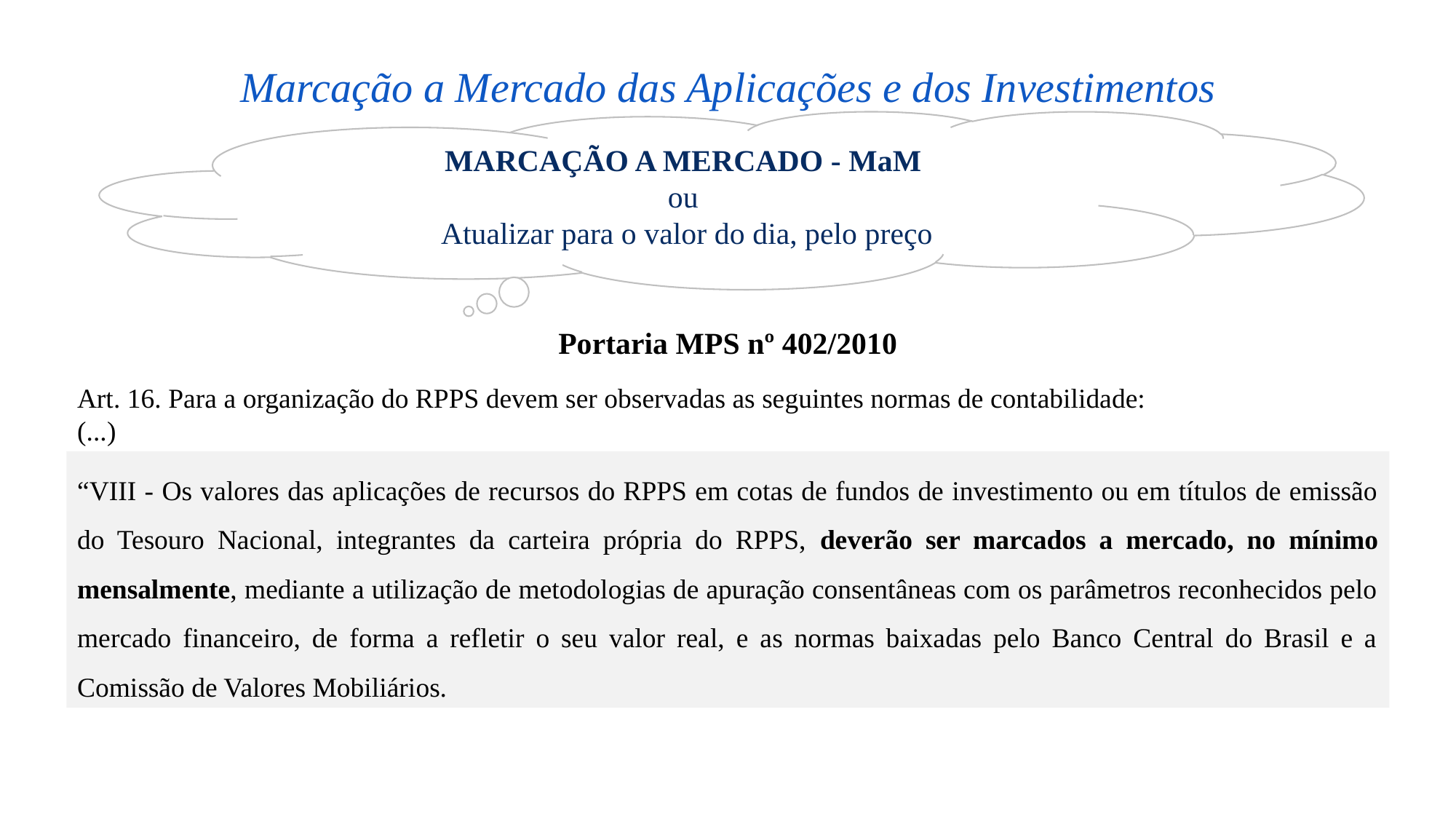

Marcação a Mercado das Aplicações e dos Investimentos
MARCAÇÃO A MERCADO - MaM
ou
Atualizar para o valor do dia, pelo preço
Portaria MPS nº 402/2010
Art. 16. Para a organização do RPPS devem ser observadas as seguintes normas de contabilidade:
(...)
“VIII - Os valores das aplicações de recursos do RPPS em cotas de fundos de investimento ou em títulos de emissão do Tesouro Nacional, integrantes da carteira própria do RPPS, deverão ser marcados a mercado, no mínimo mensalmente, mediante a utilização de metodologias de apuração consentâneas com os parâmetros reconhecidos pelo mercado financeiro, de forma a refletir o seu valor real, e as normas baixadas pelo Banco Central do Brasil e a Comissão de Valores Mobiliários.